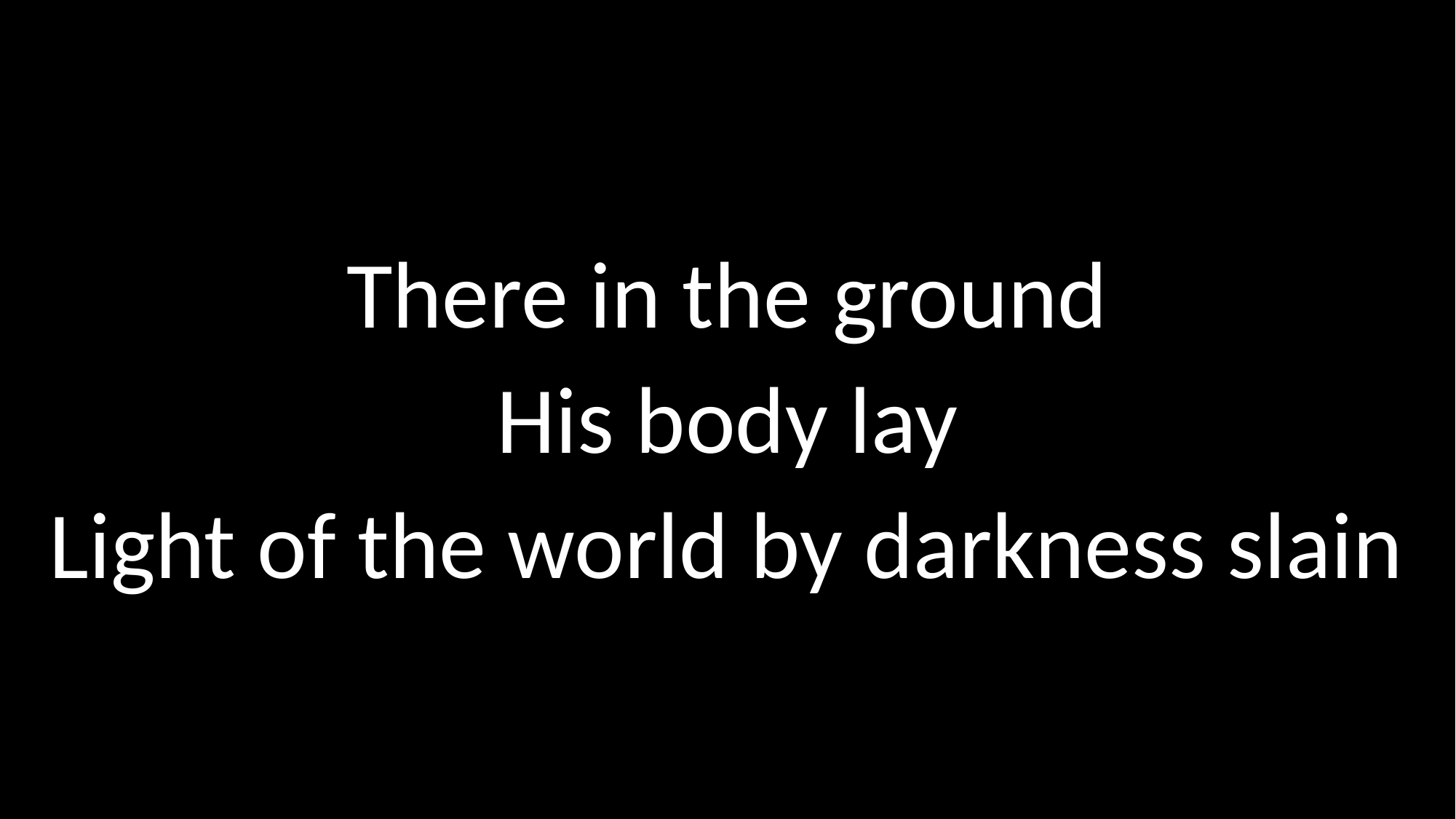

There in the ground
His body lay
Light of the world by darkness slain